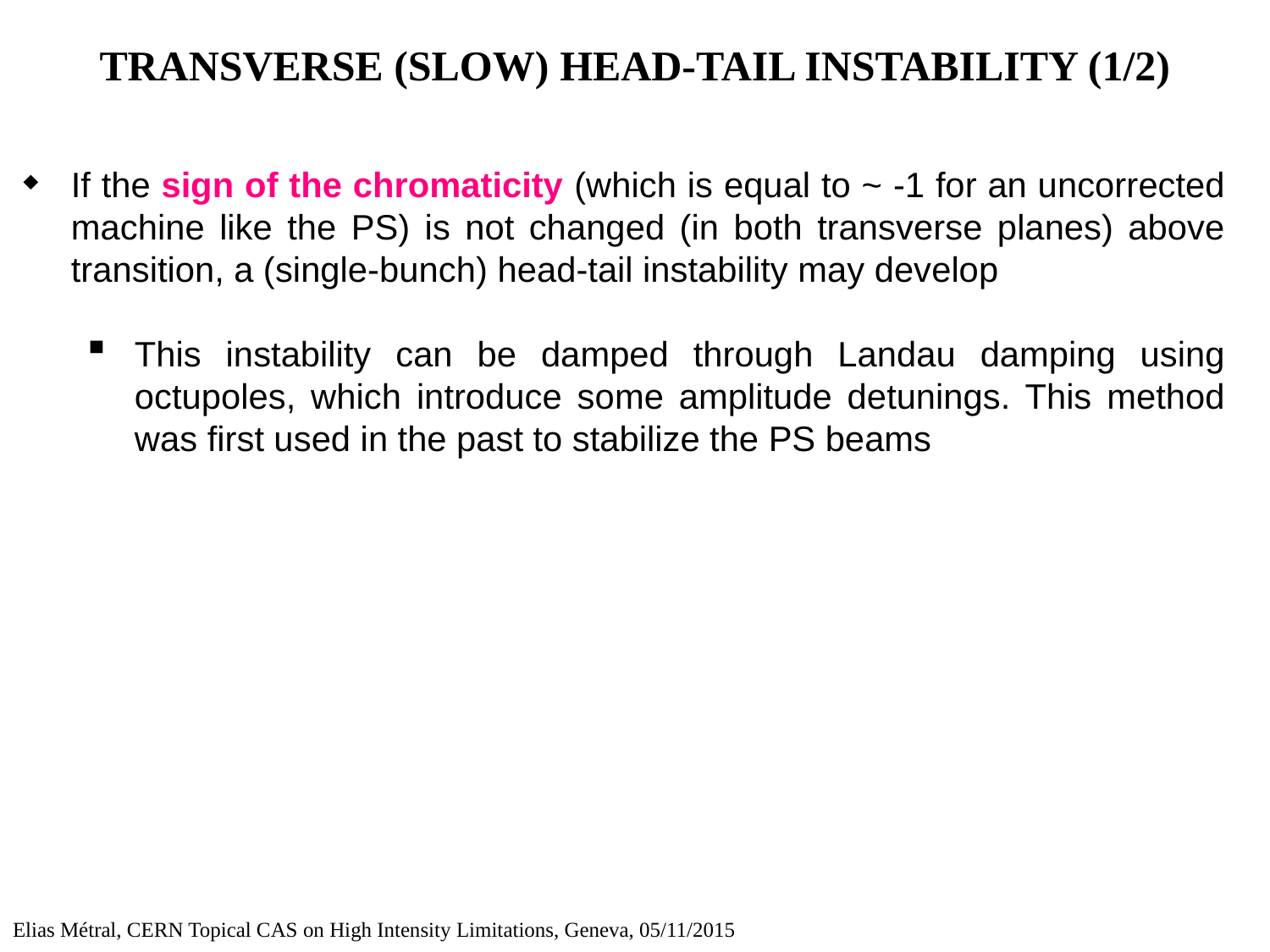

# TRANSVERSE (SLOW) HEAD-TAIL INSTABILITY (1/2)
If the sign of the chromaticity (which is equal to ~ -1 for an uncorrected machine like the PS) is not changed (in both transverse planes) above transition, a (single-bunch) head-tail instability may develop

This instability can be damped through Landau damping using octupoles, which introduce some amplitude detunings. This method was first used in the past to stabilize the PS beams

Elias Métral, CERN Topical CAS on High Intensity Limitations, Geneva, 05/11/2015